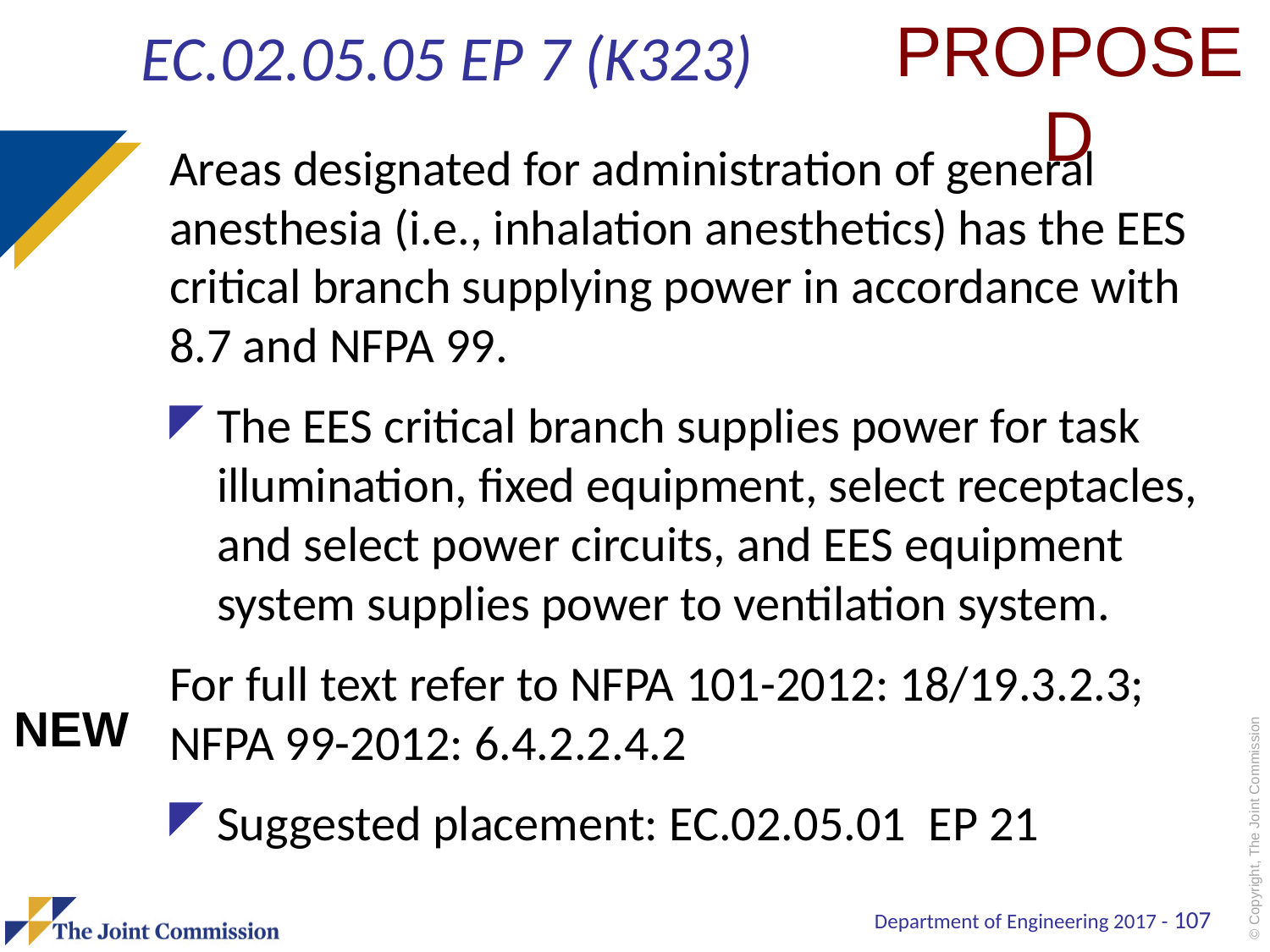

PROPOSED
# EC.02.05.05 EP 7 (K323)
Areas designated for administration of general anesthesia (i.e., inhalation anesthetics) has the EES critical branch supplying power in accordance with 8.7 and NFPA 99.
The EES critical branch supplies power for task illumination, fixed equipment, select receptacles, and select power circuits, and EES equipment system supplies power to ventilation system.
For full text refer to NFPA 101-2012: 18/19.3.2.3; NFPA 99-2012: 6.4.2.2.4.2
Suggested placement: EC.02.05.01  EP 21

NEW